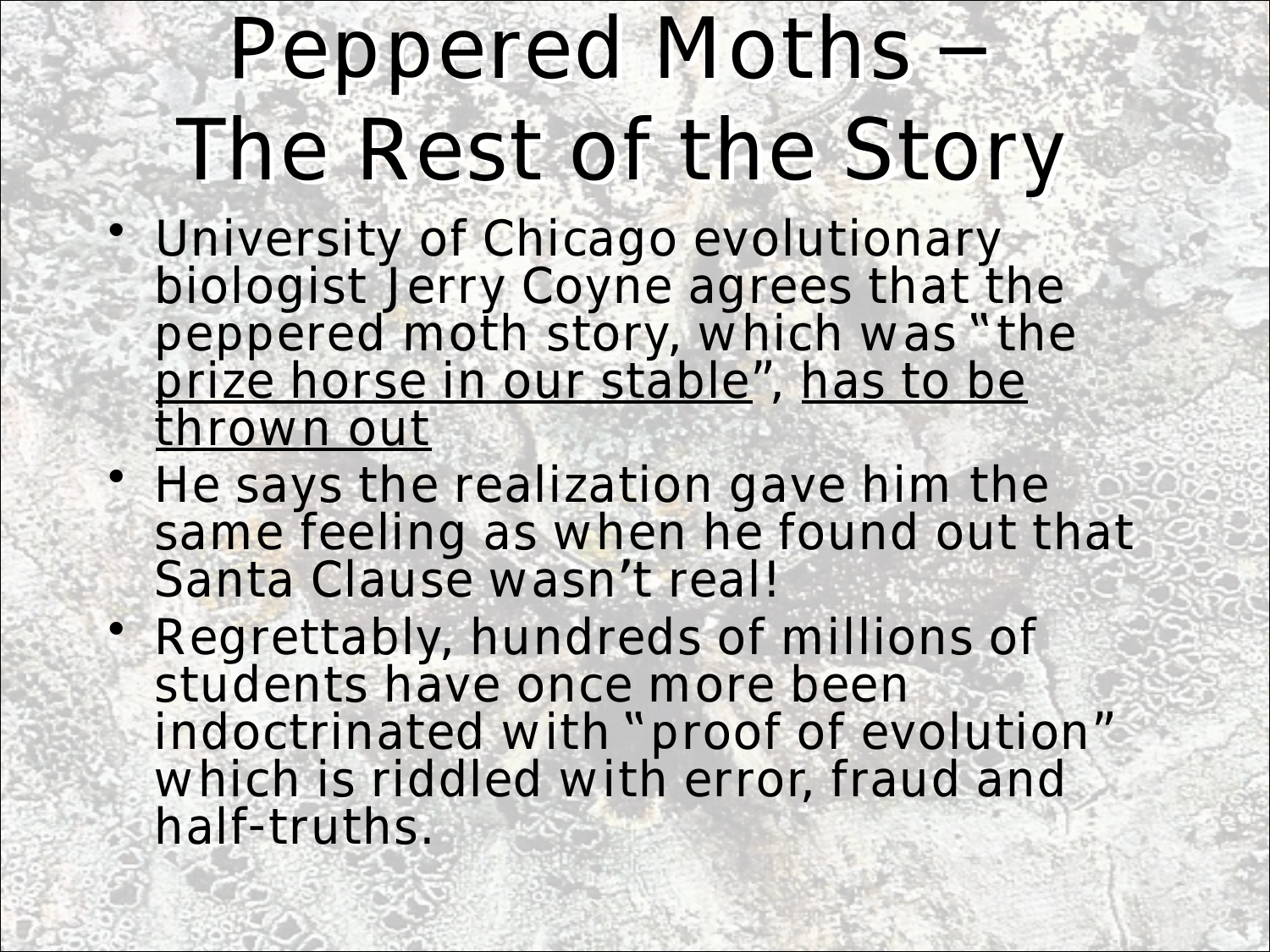

# Peppered Moths – The Rest of the Story
University of Chicago evolutionary biologist Jerry Coyne agrees that the peppered moth story, which was “the prize horse in our stable”, has to be thrown out
He says the realization gave him the same feeling as when he found out that Santa Clause wasn’t real!
Regrettably, hundreds of millions of students have once more been indoctrinated with “proof of evolution” which is riddled with error, fraud and half-truths.